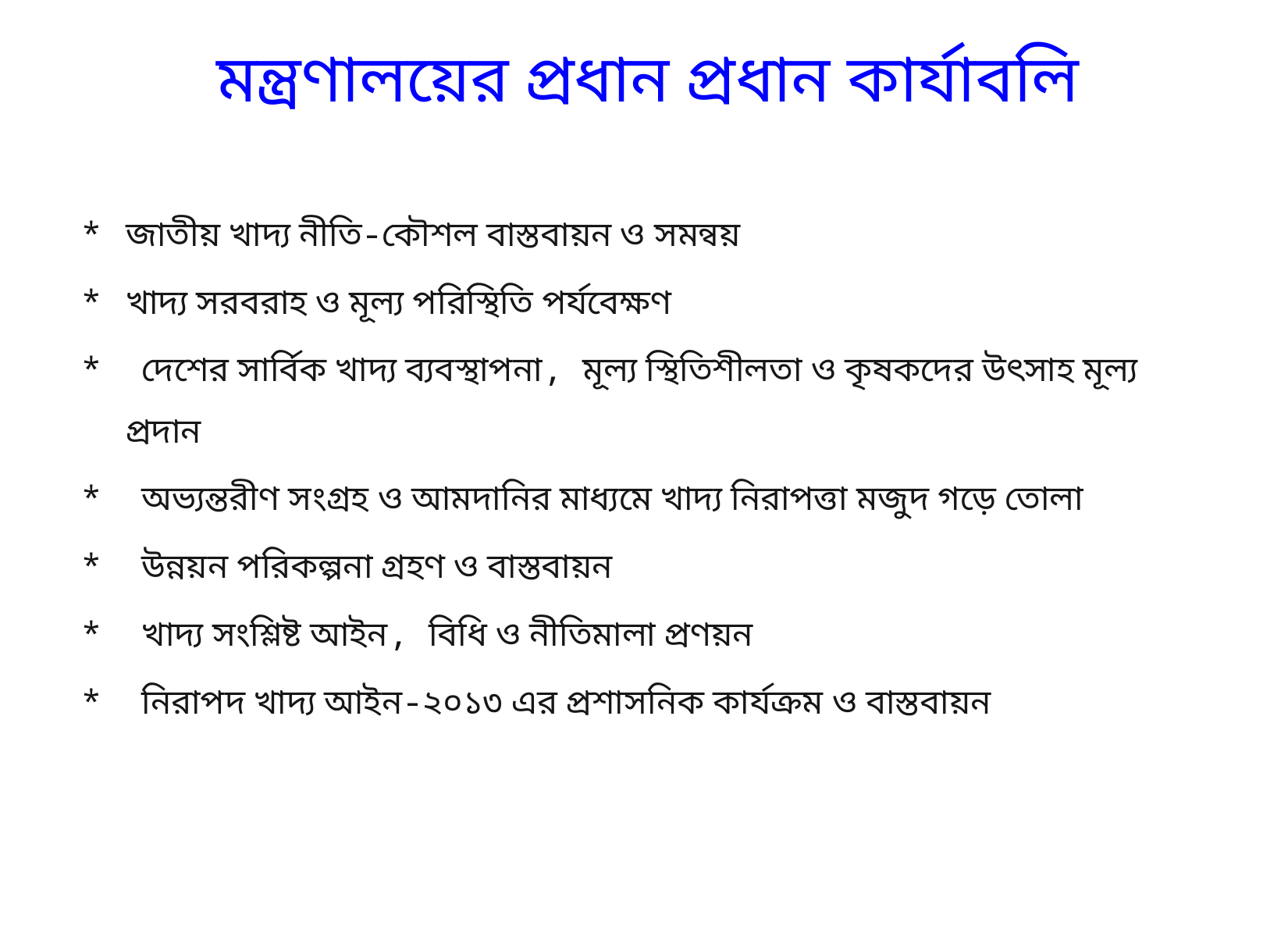

# মন্ত্রণালয়ের প্রধান প্রধান কার্যাবলি
*	জাতীয় খাদ্য নীতি-কৌশল বাস্তবায়ন ও সমন্বয়
*	খাদ্য সরবরাহ ও মূল্য পরিস্থিতি পর্যবেক্ষণ
*  দেশের সার্বিক খাদ্য ব্যবস্থাপনা, মূল্য স্থিতিশীলতা ও কৃষকদের উৎসাহ মূল্য প্রদান
*  অভ্যন্তরীণ সংগ্রহ ও আমদানির মাধ্যমে খাদ্য নিরাপত্তা মজুদ গড়ে তোলা
*  উন্নয়ন পরিকল্পনা গ্রহণ ও বাস্তবায়ন
*  খাদ্য সংশ্লিষ্ট আইন, বিধি ও নীতিমালা প্রণয়ন
*  নিরাপদ খাদ্য আইন-২০১৩ এর প্রশাসনিক কার্যক্রম ও বাস্তবায়ন